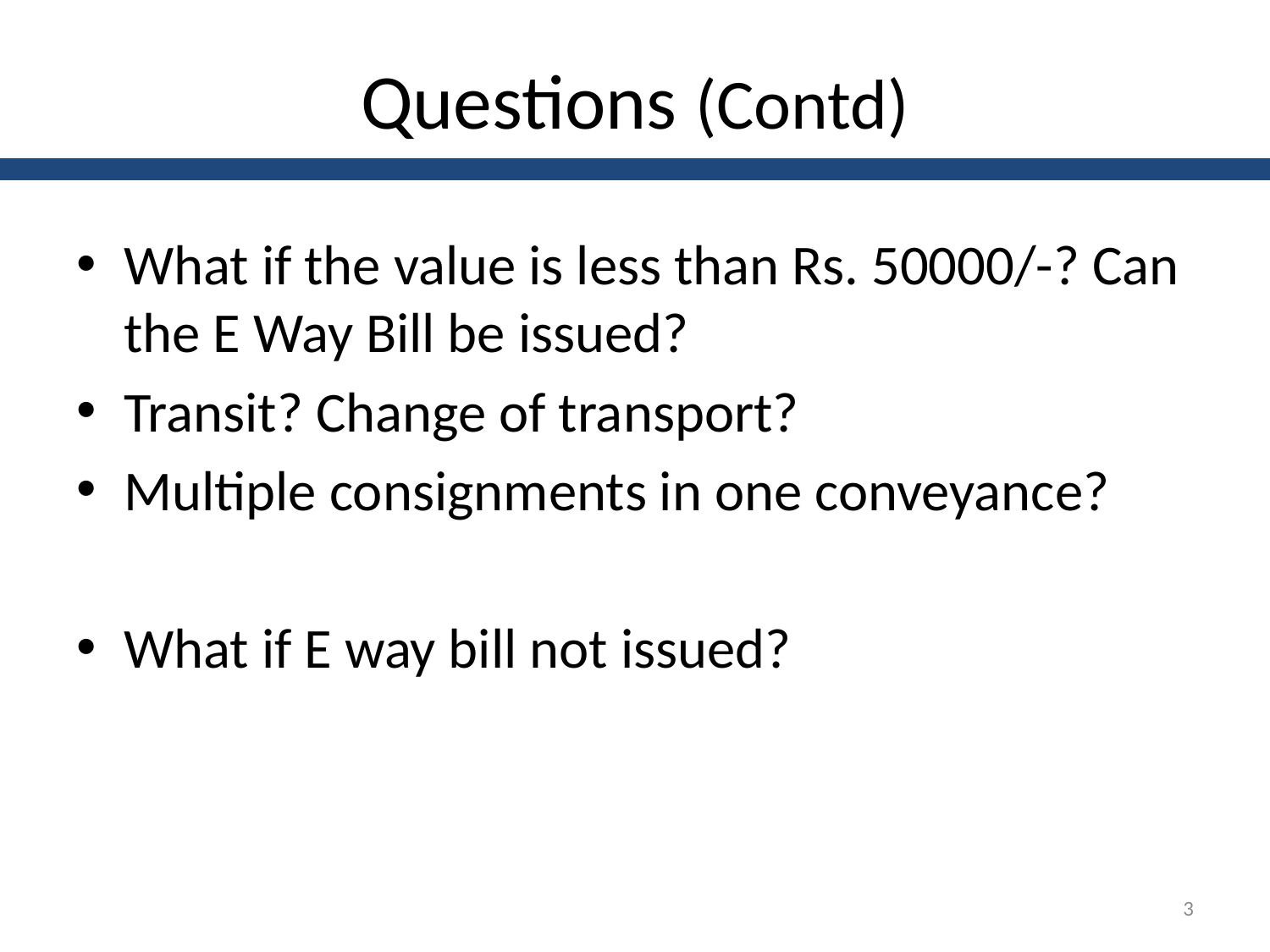

# Questions (Contd)
What if the value is less than Rs. 50000/-? Can the E Way Bill be issued?
Transit? Change of transport?
Multiple consignments in one conveyance?

What if E way bill not issued?
3